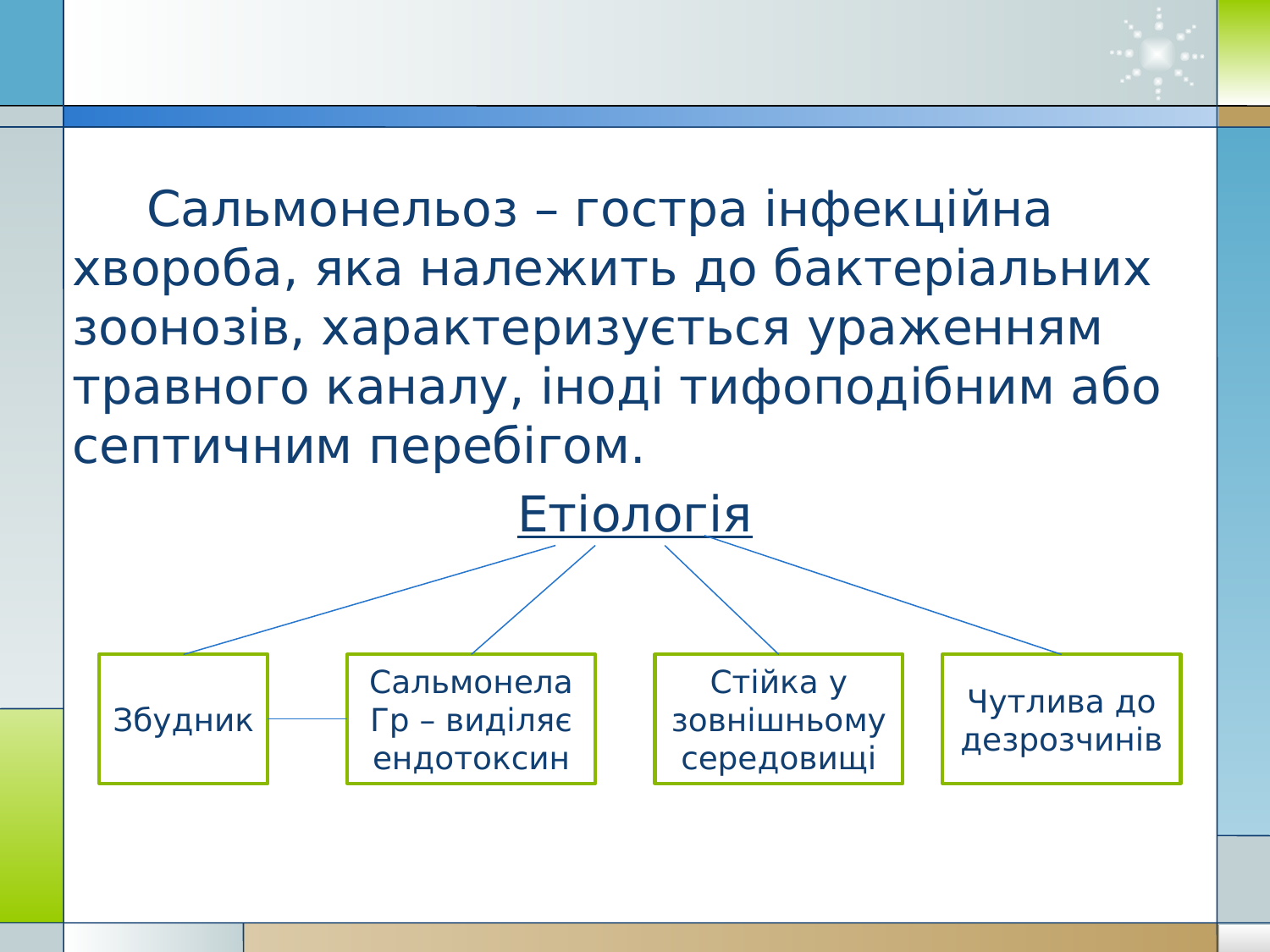

Сальмонельоз – гостра інфекційна хвороба, яка належить до бактеріальних зоонозів, характеризується ураженням травного каналу, іноді тифоподібним або септичним перебігом.
Етіологія
Збудник
Сальмонела Гр – виділяє ендотоксин
Стійка у зовнішньому середовищі
Чутлива до дезрозчинів